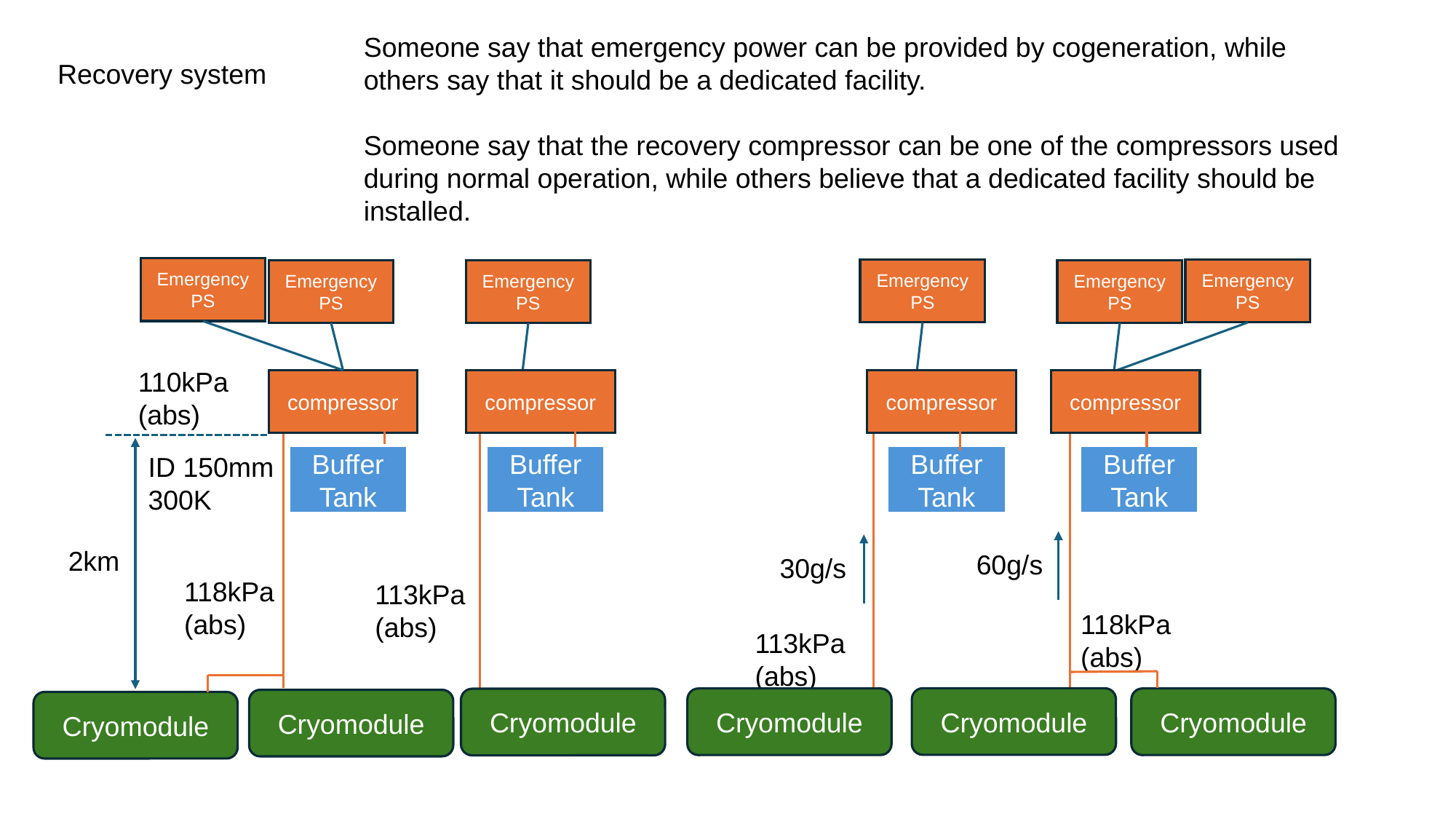

Someone say that emergency power can be provided by cogeneration, while others say that it should be a dedicated facility.

Someone say that the recovery compressor can be one of the compressors used during normal operation, while others believe that a dedicated facility should be installed.
Recovery system
Emergency PS
Emergency PS
Emergency PS
Emergency PS
Emergency PS
Emergency PS
110kPa
(abs)
compressor
Buffer Tank
compressor
Buffer Tank
compressor
Buffer Tank
compressor
Buffer Tank
ID 150mm
300K
2km
60g/s
30g/s
118kPa
(abs)
113kPa
(abs)
118kPa
(abs)
113kPa
(abs)
Cryomodule
Cryomodule
Cryomodule
Cryomodule
Cryomodule
Cryomodule